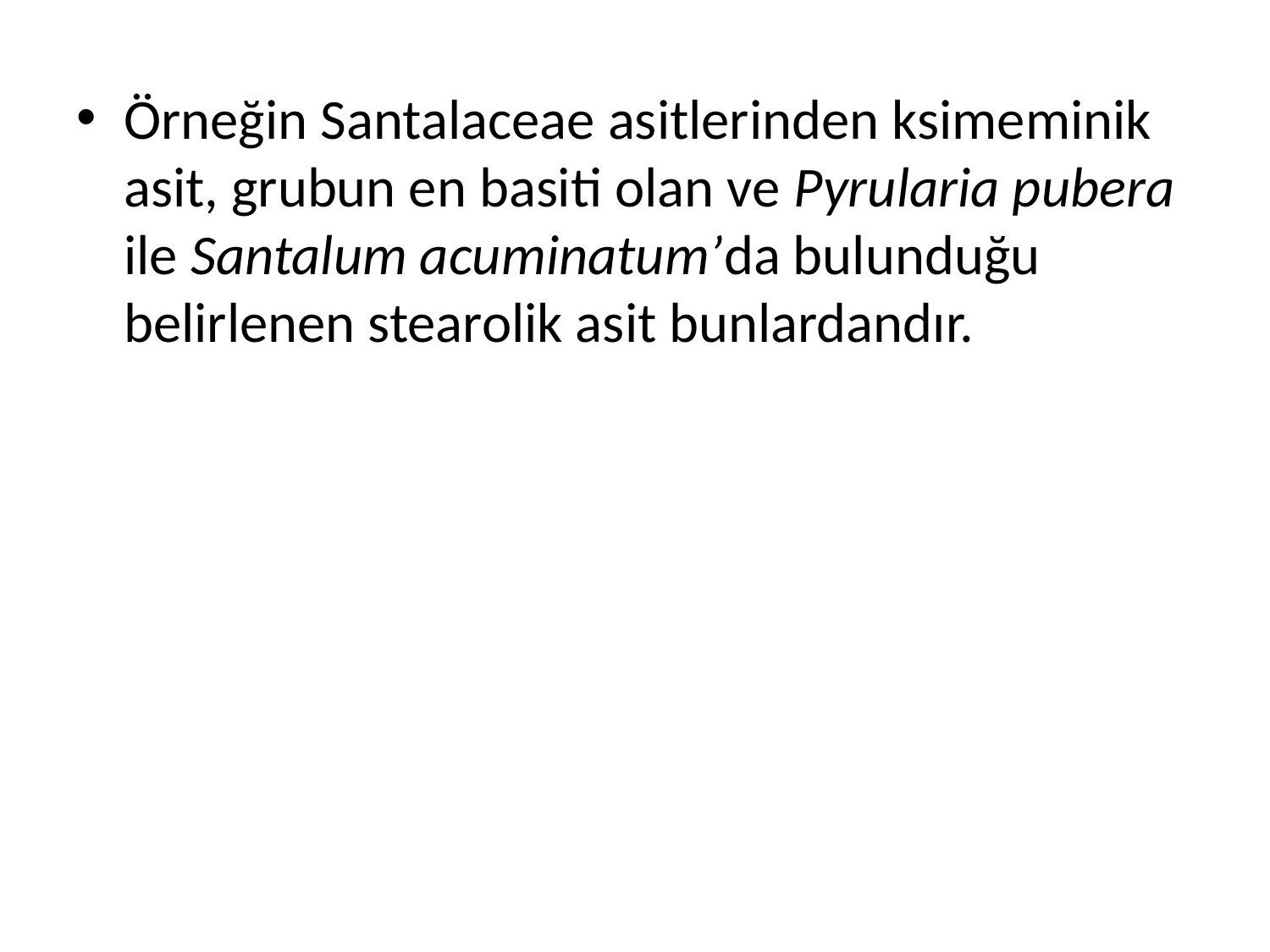

Örneğin Santalaceae asitlerinden ksimeminik asit, grubun en basiti olan ve Pyrularia pubera ile Santalum acuminatum’da bulunduğu belirlenen stearolik asit bunlardandır.